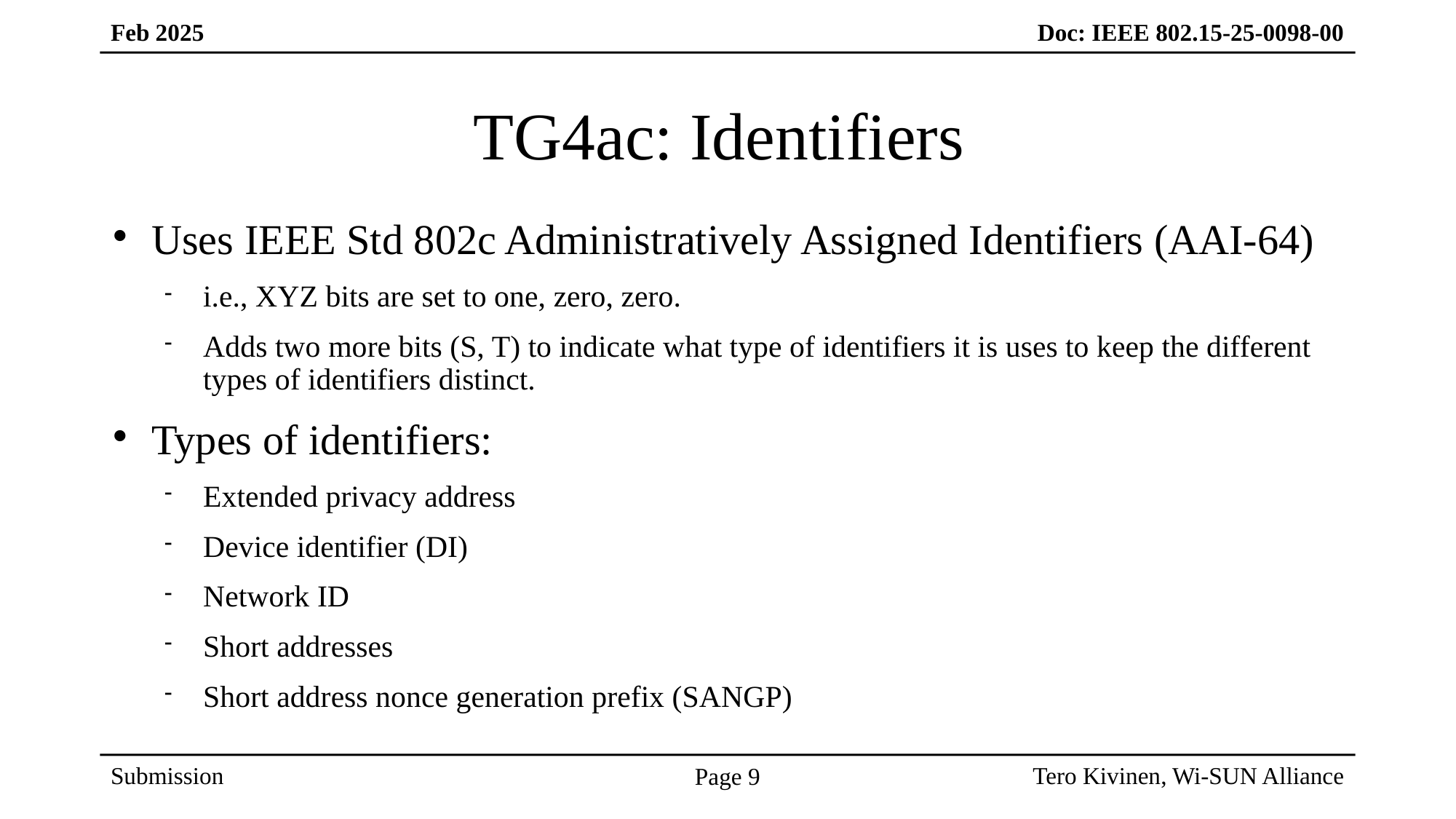

# TG4ac: Identifiers
Uses IEEE Std 802c Administratively Assigned Identifiers (AAI-64)
i.e., XYZ bits are set to one, zero, zero.
Adds two more bits (S, T) to indicate what type of identifiers it is uses to keep the different types of identifiers distinct.
Types of identifiers:
Extended privacy address
Device identifier (DI)
Network ID
Short addresses
Short address nonce generation prefix (SANGP)